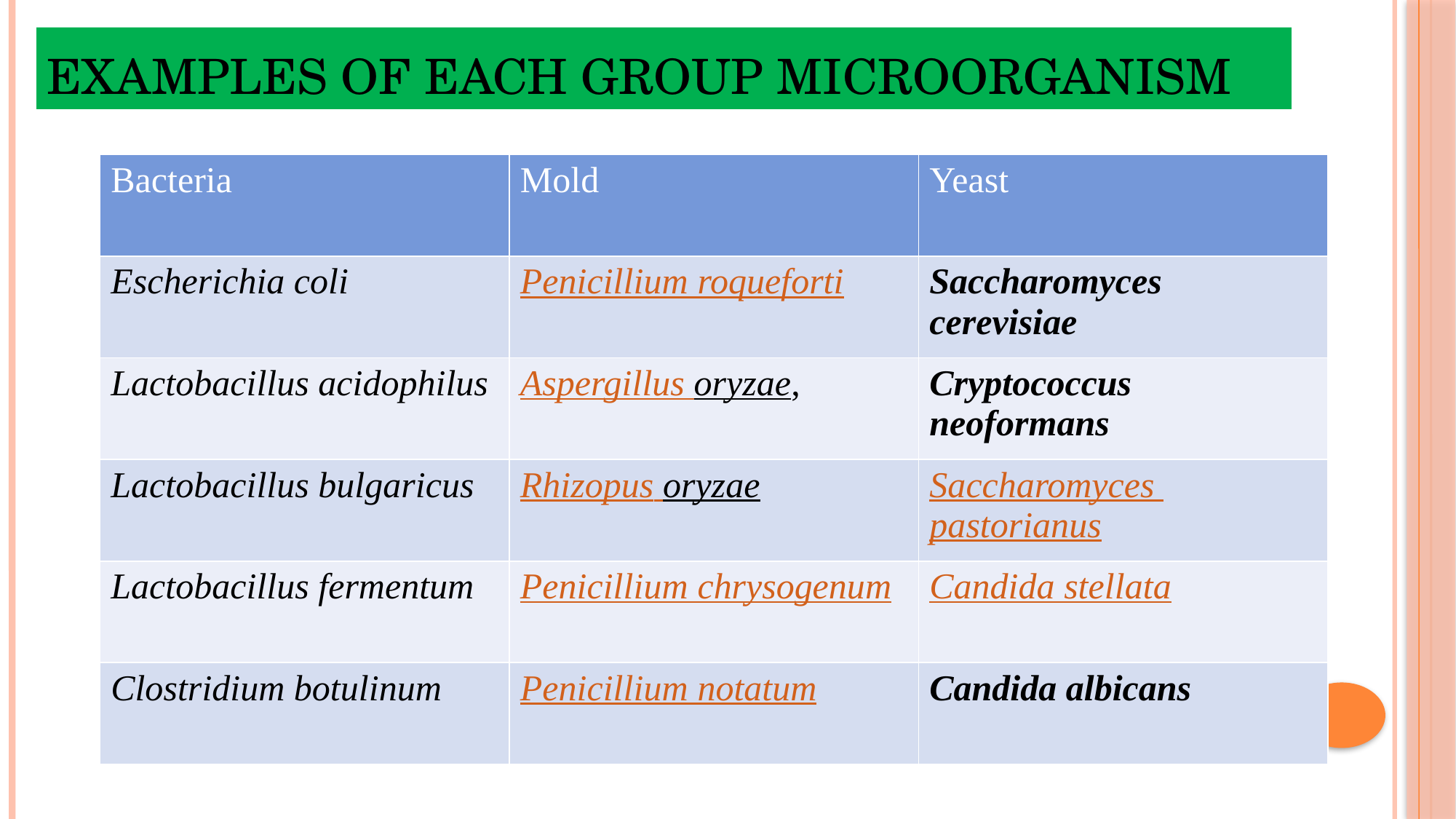

# Examples of each group microorganism
| Bacteria | Mold | Yeast |
| --- | --- | --- |
| Escherichia coli | Penicillium roqueforti | Saccharomyces cerevisiae |
| Lactobacillus acidophilus | Aspergillus oryzae, | Cryptococcus neoformans |
| Lactobacillus bulgaricus | Rhizopus oryzae | Saccharomyces pastorianus |
| Lactobacillus fermentum | Penicillium chrysogenum | Candida stellata |
| Clostridium botulinum | Penicillium notatum | Candida albicans |